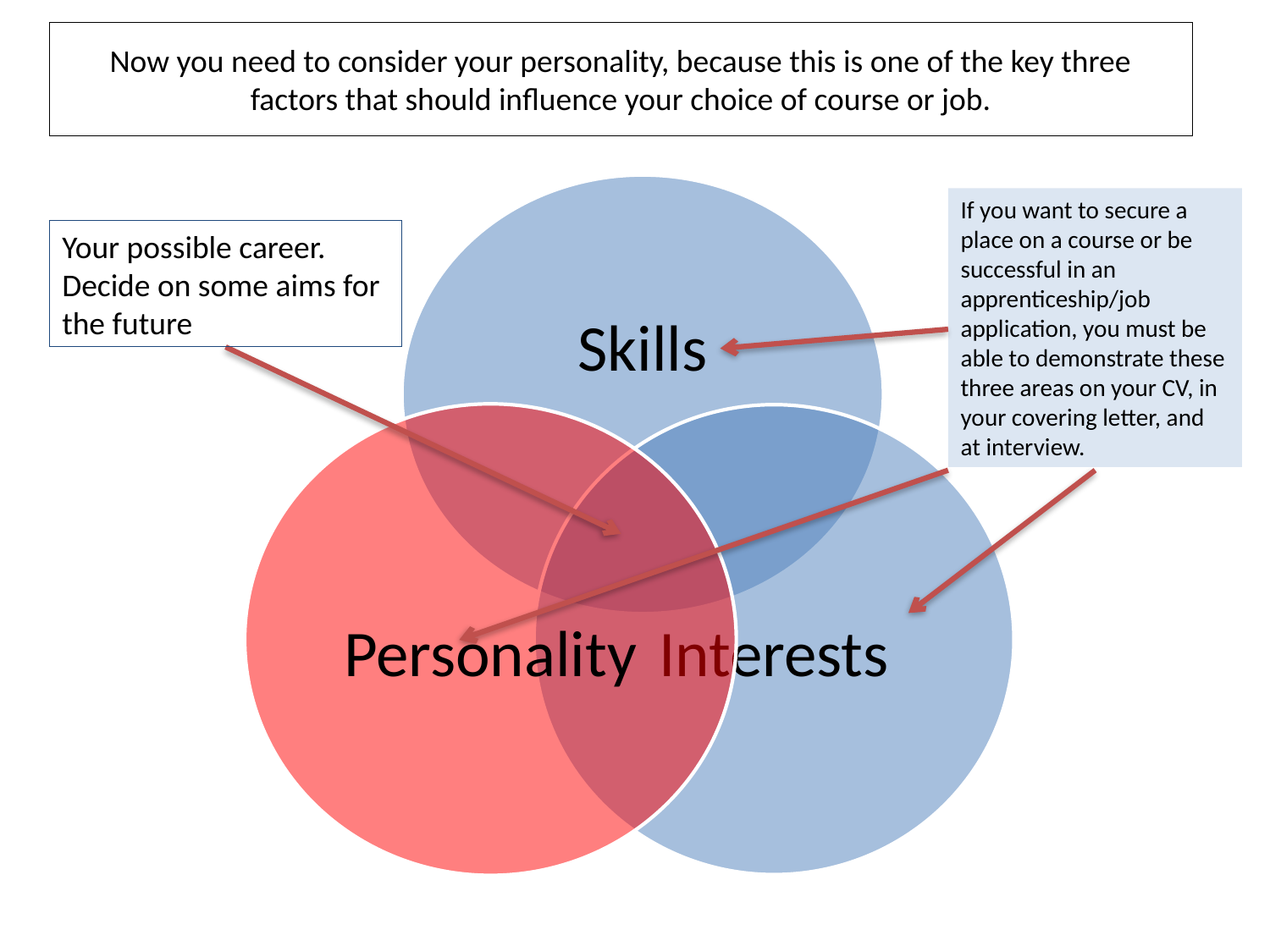

# Now you need to consider your personality, because this is one of the key three factors that should influence your choice of course or job.
If you want to secure a place on a course or be successful in an apprenticeship/job application, you must be able to demonstrate these three areas on your CV, in your covering letter, and at interview.
Skills
Interests
Personality
Your possible career.
Decide on some aims for the future